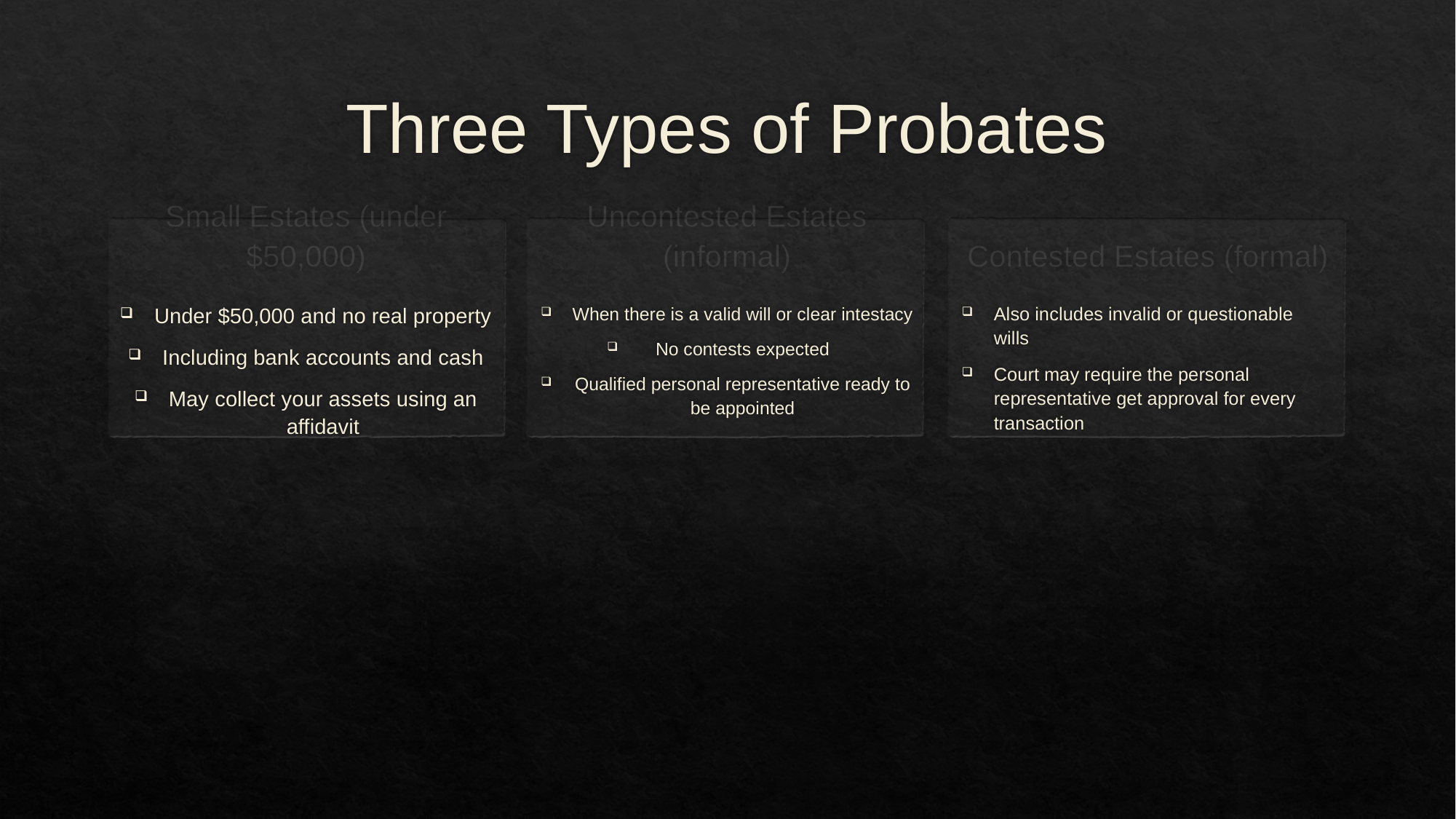

# Three Types of Probates
Small Estates (under $50,000)
Uncontested Estates (informal)
Contested Estates (formal)
Under $50,000 and no real property
Including bank accounts and cash
May collect your assets using an affidavit
When there is a valid will or clear intestacy
No contests expected
Qualified personal representative ready to be appointed
Also includes invalid or questionable wills
Court may require the personal representative get approval for every transaction